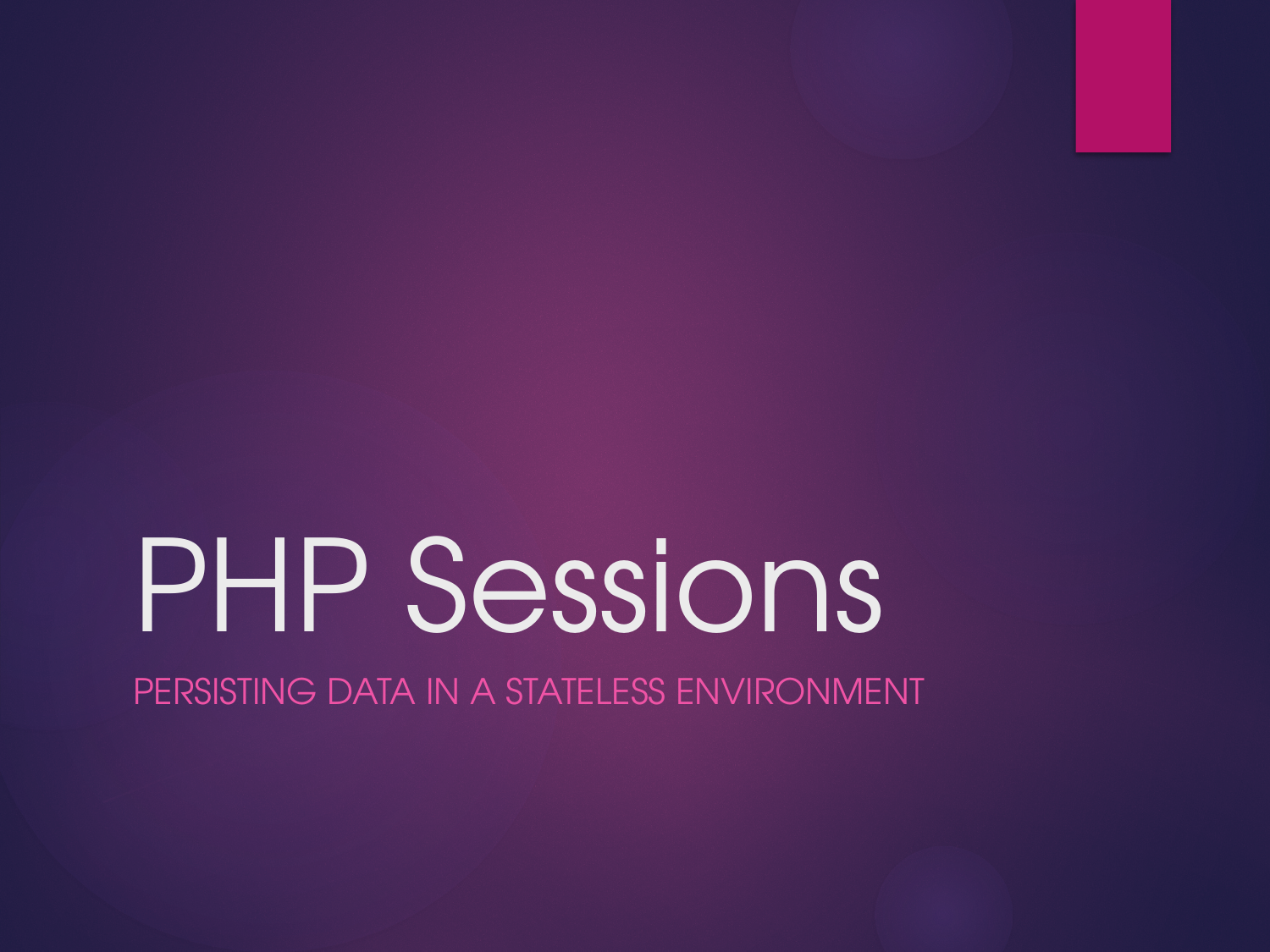

# PHP Sessions
Persisting Data in a Stateless Environment